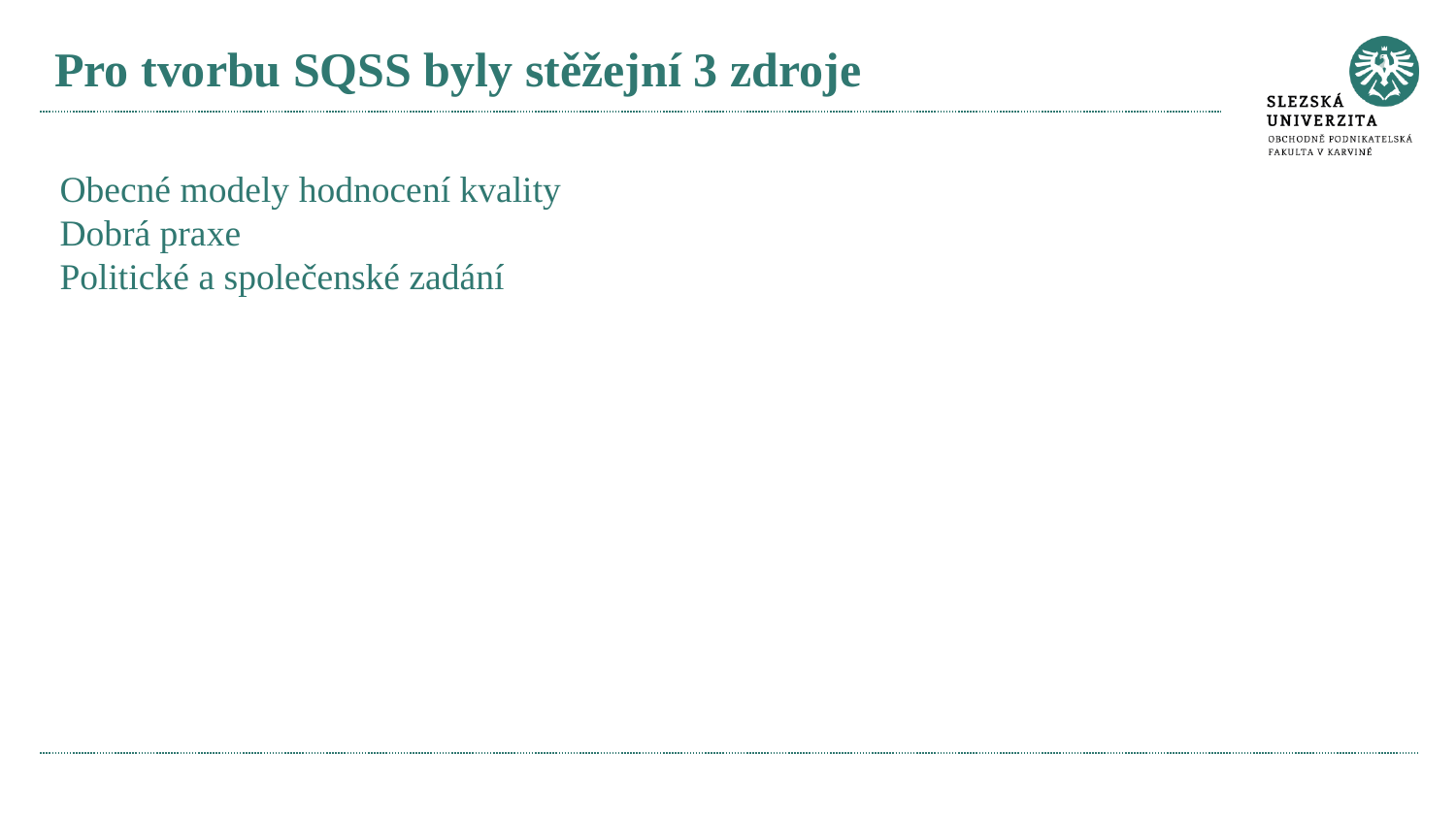

# Pro tvorbu SQSS byly stěžejní 3 zdroje
Obecné modely hodnocení kvality
Dobrá praxe
Politické a společenské zadání